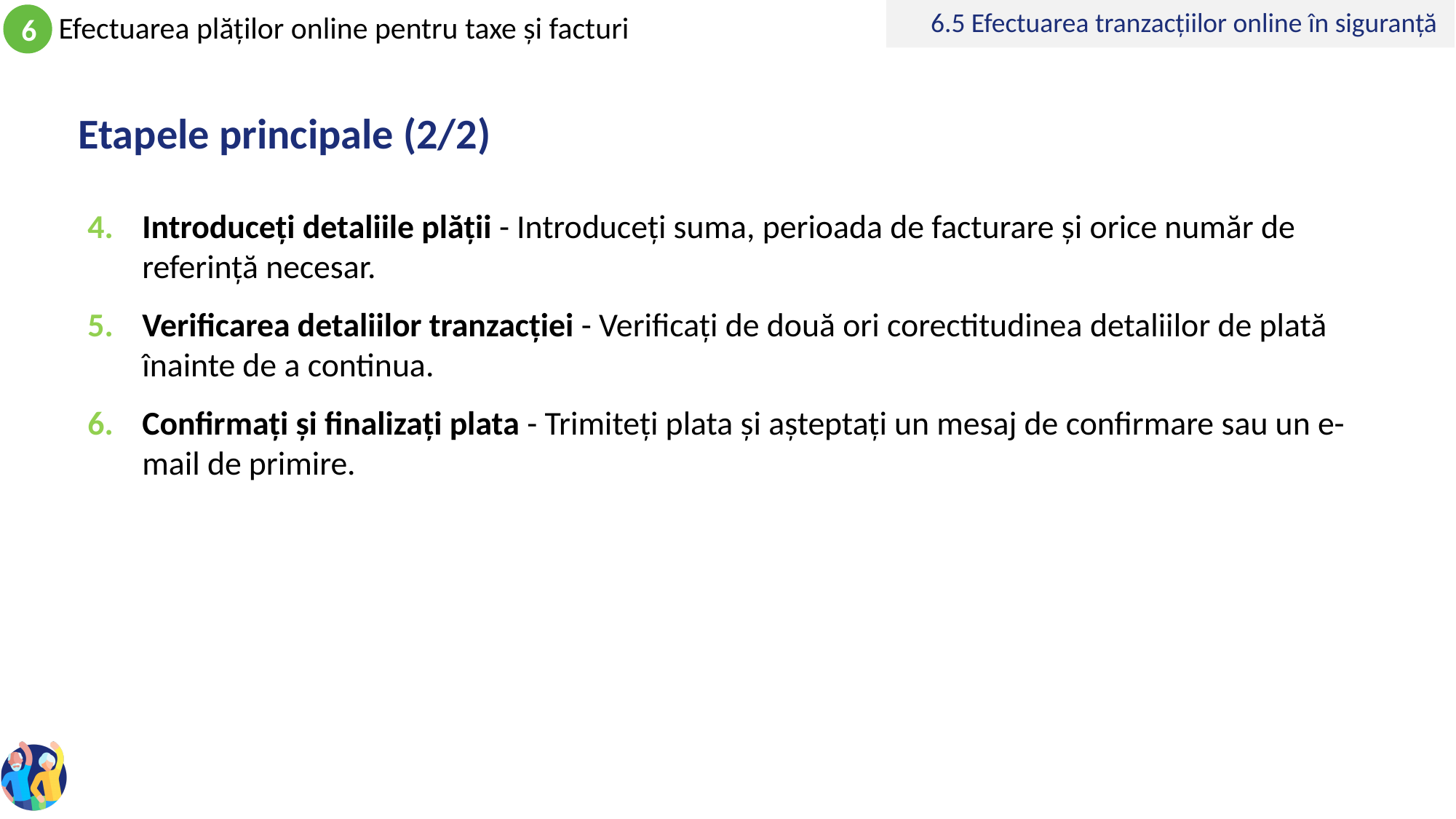

6.5 Efectuarea tranzacțiilor online în siguranță
# Etapele principale (2/2)
Introduceți detaliile plății - Introduceți suma, perioada de facturare și orice număr de referință necesar.
Verificarea detaliilor tranzacției - Verificați de două ori corectitudinea detaliilor de plată înainte de a continua.
Confirmați și finalizați plata - Trimiteți plata și așteptați un mesaj de confirmare sau un e-mail de primire.